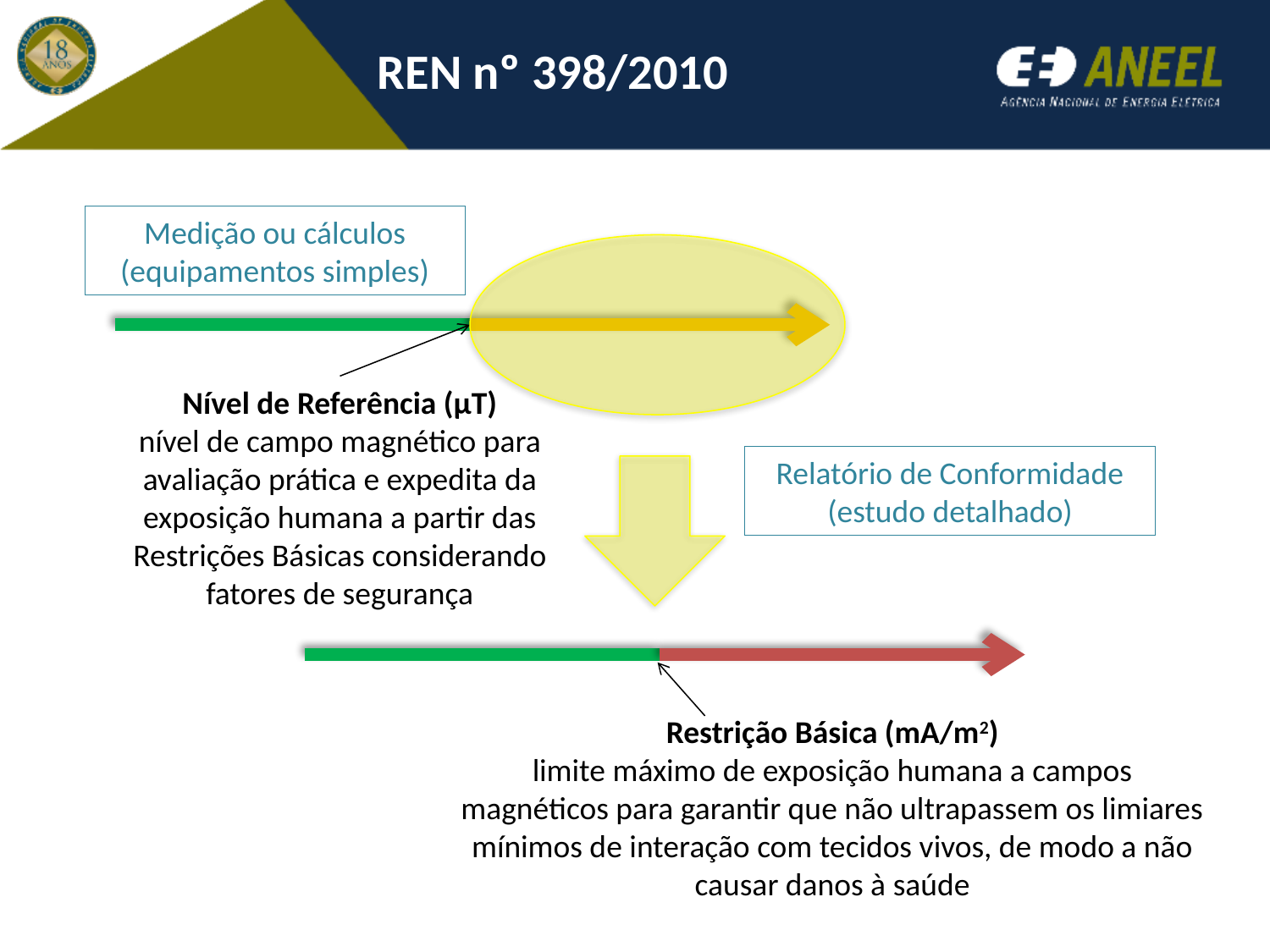

REN nº 398/2010
Medição ou cálculos
(equipamentos simples)

Nível de Referência (µT)
nível de campo magnético para avaliação prática e expedita da exposição humana a partir das Restrições Básicas considerando fatores de segurança
Relatório de Conformidade
(estudo detalhado)

Restrição Básica (mA/m2)
limite máximo de exposição humana a campos magnéticos para garantir que não ultrapassem os limiares mínimos de interação com tecidos vivos, de modo a não causar danos à saúde